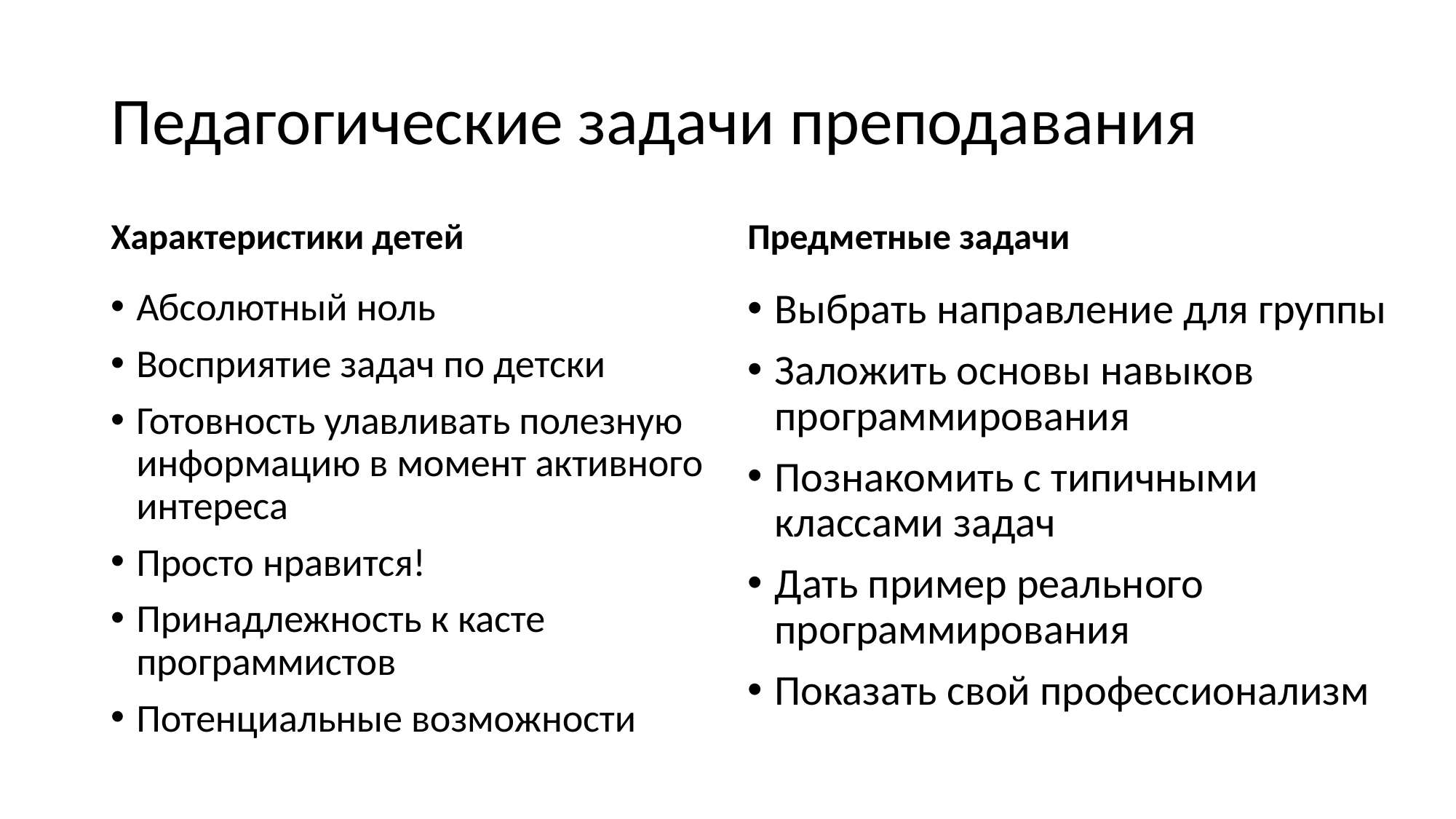

Педагогические задачи преподавания
Характеристики детей
Предметные задачи
Абсолютный ноль
Восприятие задач по детски
Готовность улавливать полезную информацию в момент активного интереса
Просто нравится!
Принадлежность к касте программистов
Потенциальные возможности
Выбрать направление для группы
Заложить основы навыков программирования
Познакомить с типичными классами задач
Дать пример реального программирования
Показать свой профессионализм